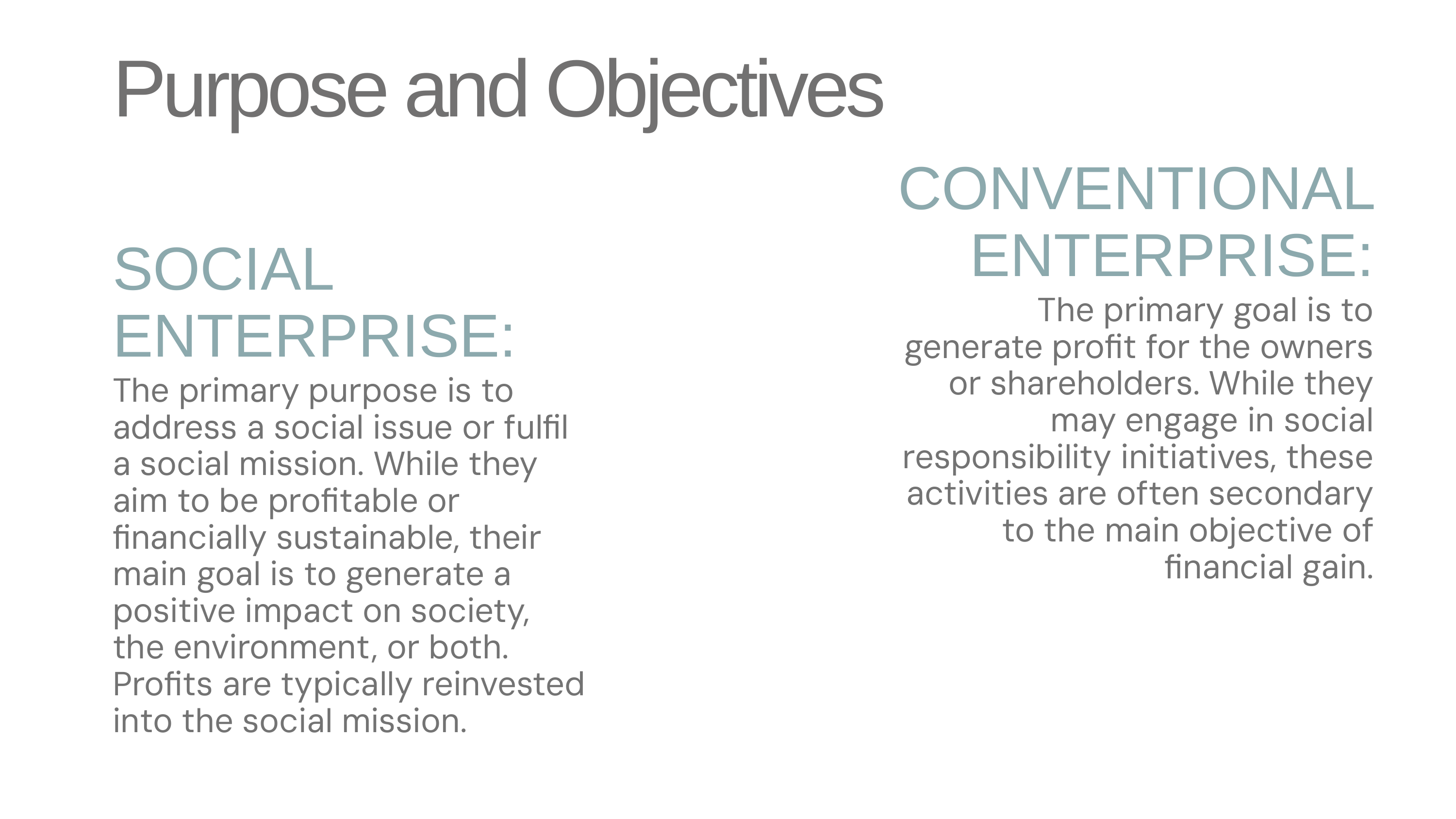

Purpose and Objectives
CONVENTIONAL ENTERPRISE:
SOCIAL ENTERPRISE:
The primary goal is to generate profit for the owners or shareholders. While they may engage in social responsibility initiatives, these activities are often secondary to the main objective of financial gain.
The primary purpose is to address a social issue or fulfil a social mission. While they aim to be profitable or financially sustainable, their main goal is to generate a positive impact on society, the environment, or both. Profits are typically reinvested into the social mission.